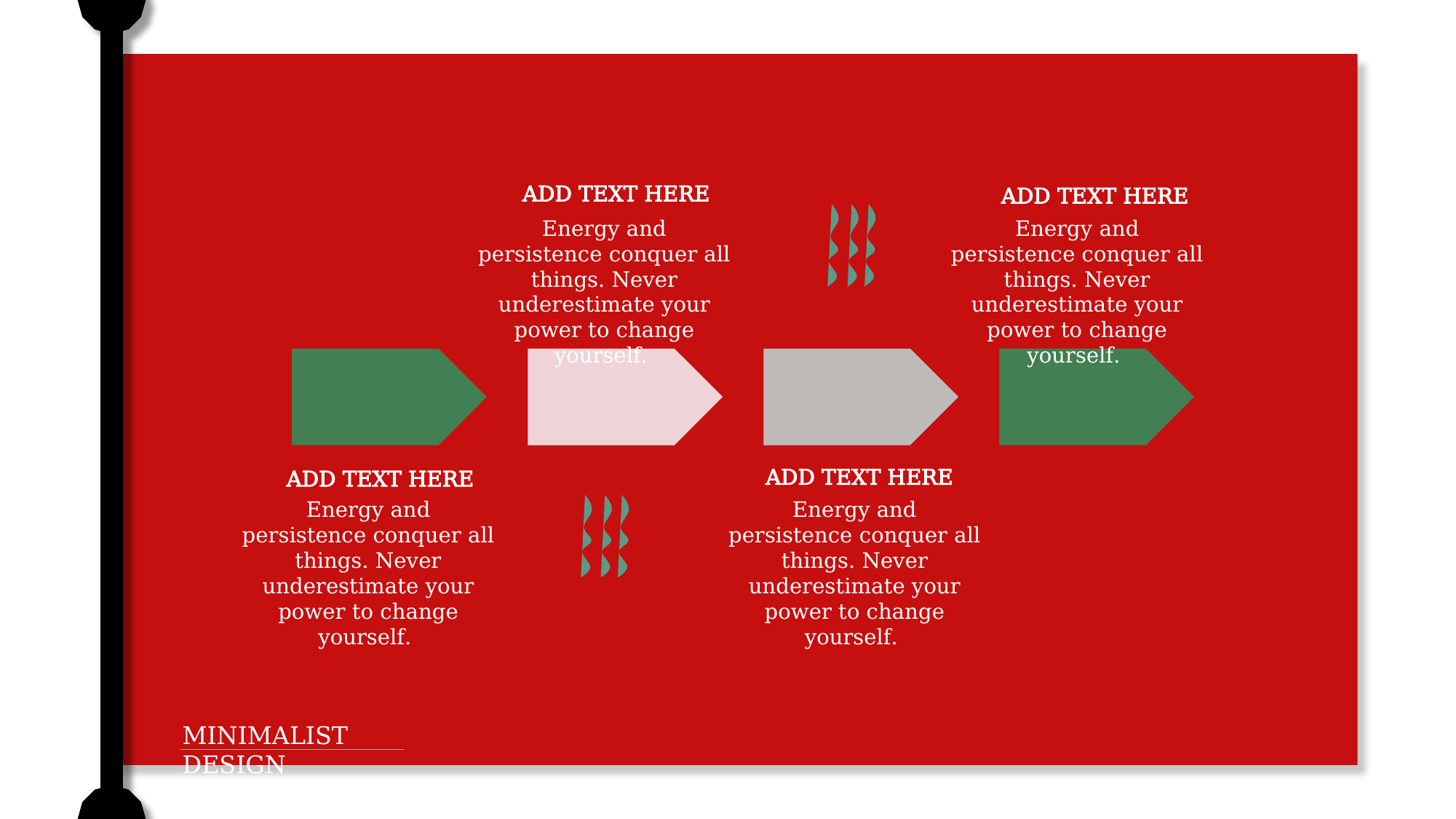

ADD TEXT HERE
Energy and persistence conquer all things. Never underestimate your power to change yourself.
ADD TEXT HERE
Energy and persistence conquer all things. Never underestimate your power to change yourself.

ADD TEXT HERE
Energy and persistence conquer all things. Never underestimate your power to change yourself.
ADD TEXT HERE
Energy and persistence conquer all things. Never underestimate your power to change yourself.

MINIMALIST DESIGN